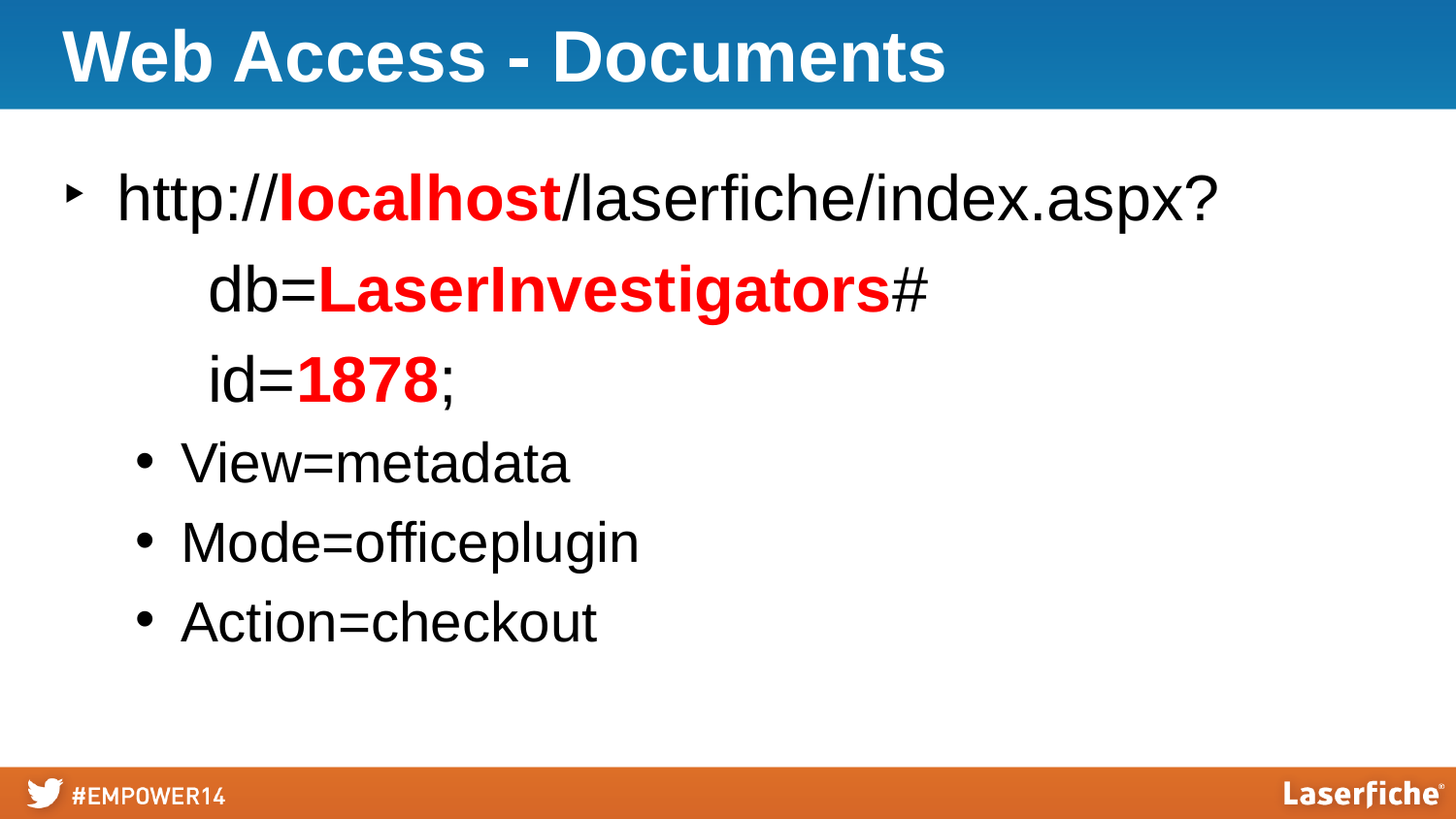

# Web Access - Documents
http://localhost/laserfiche/index.aspx?
	db=LaserInvestigators#
	id=1878;
View=metadata
Mode=officeplugin
Action=checkout